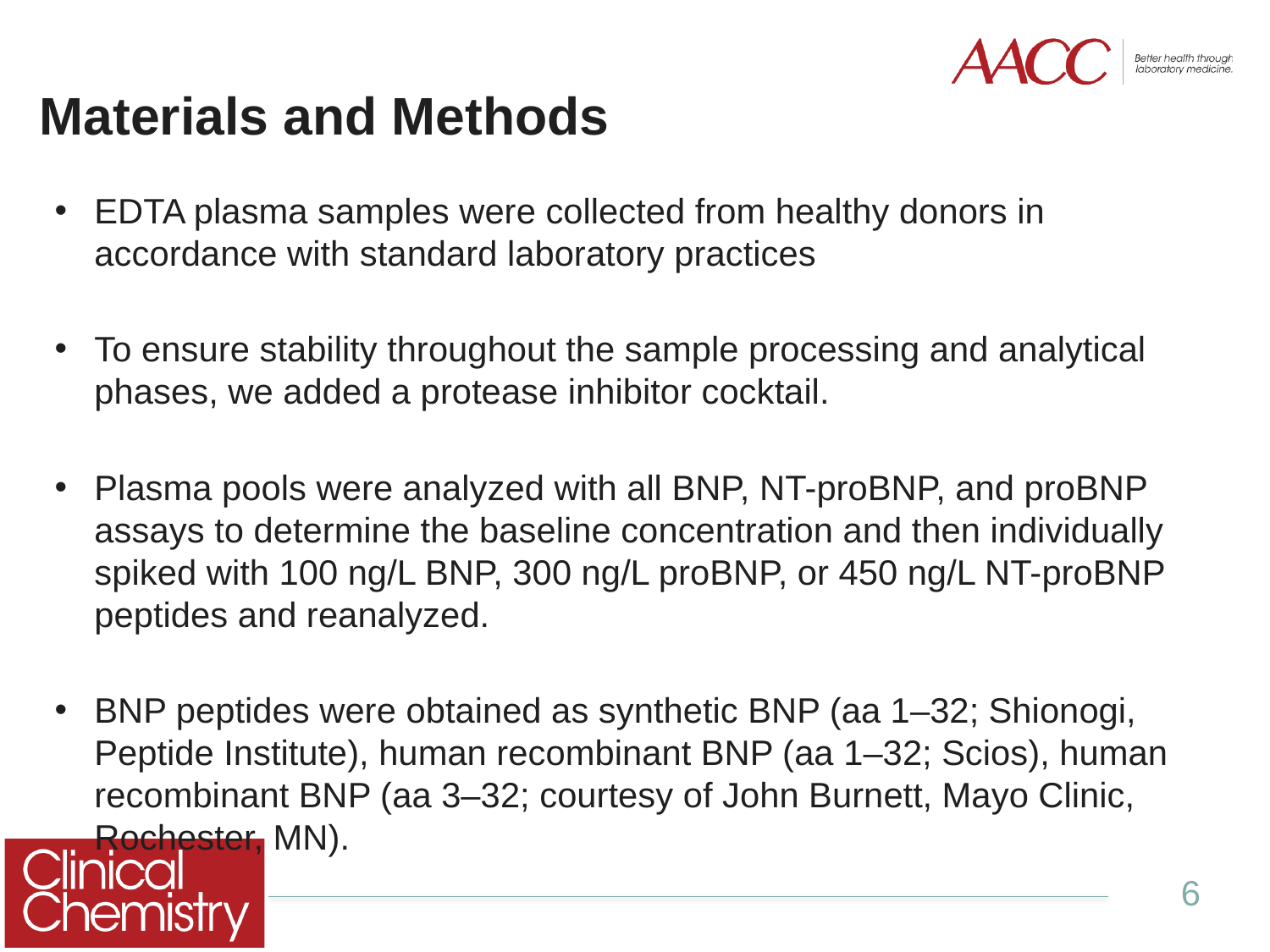

# Materials and Methods
EDTA plasma samples were collected from healthy donors in accordance with standard laboratory practices

To ensure stability throughout the sample processing and analytical phases, we added a protease inhibitor cocktail.

Plasma pools were analyzed with all BNP, NT-proBNP, and proBNP assays to determine the baseline concentration and then individually spiked with 100 ng/L BNP, 300 ng/L proBNP, or 450 ng/L NT-proBNP peptides and reanalyzed.

BNP peptides were obtained as synthetic BNP (aa 1–32; Shionogi, Peptide Institute), human recombinant BNP (aa 1–32; Scios), human recombinant BNP (aa 3–32; courtesy of John Burnett, Mayo Clinic, Rochester, MN).
6